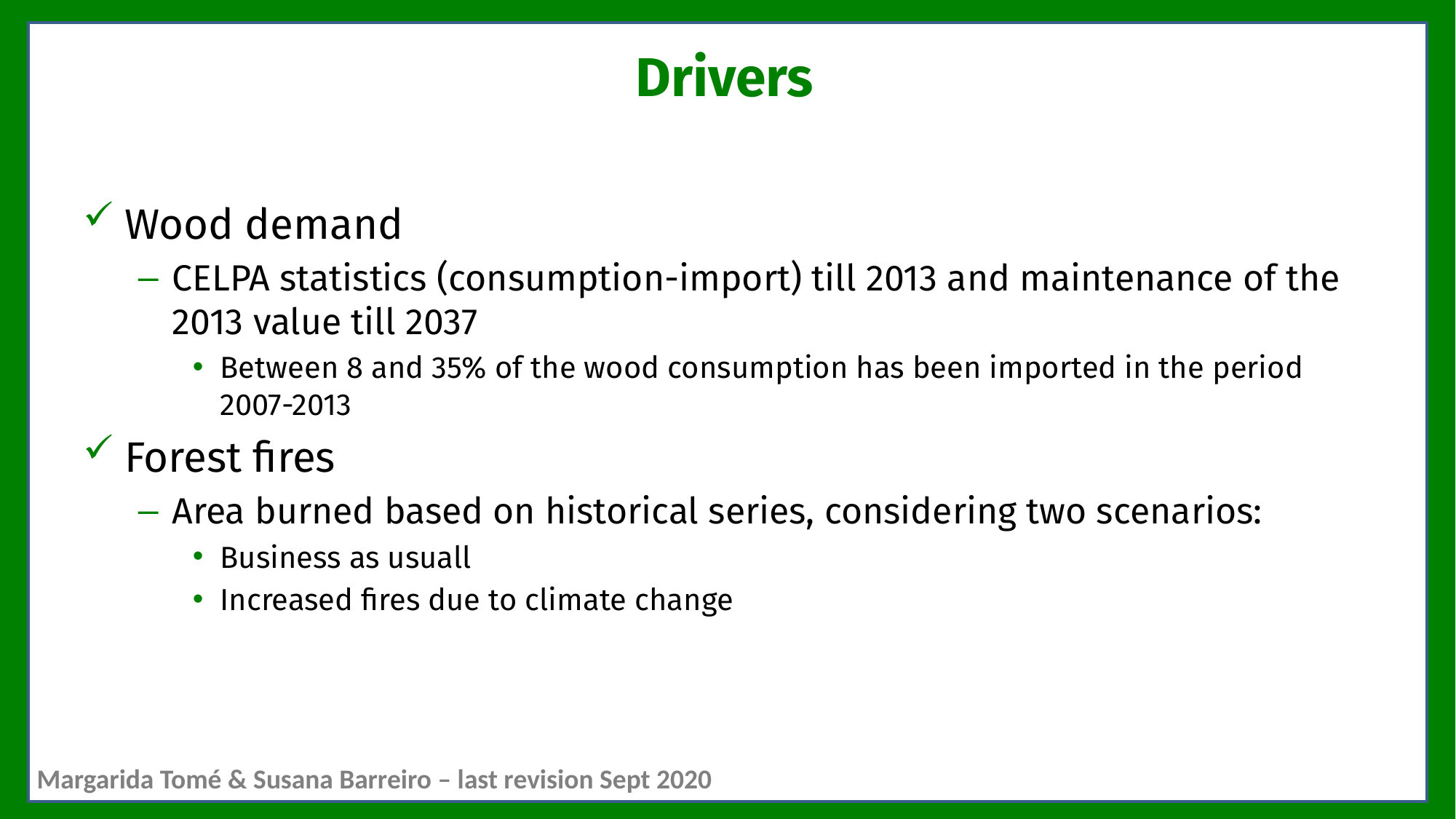

# Drivers

Wood demand
CELPA statistics (consumption-import) till 2013 and maintenance of the 2013 value till 2037
Between 8 and 35% of the wood consumption has been imported in the period 2007-2013
Forest fires
Area burned based on historical series, considering two scenarios:
Business as usuall
Increased fires due to climate change